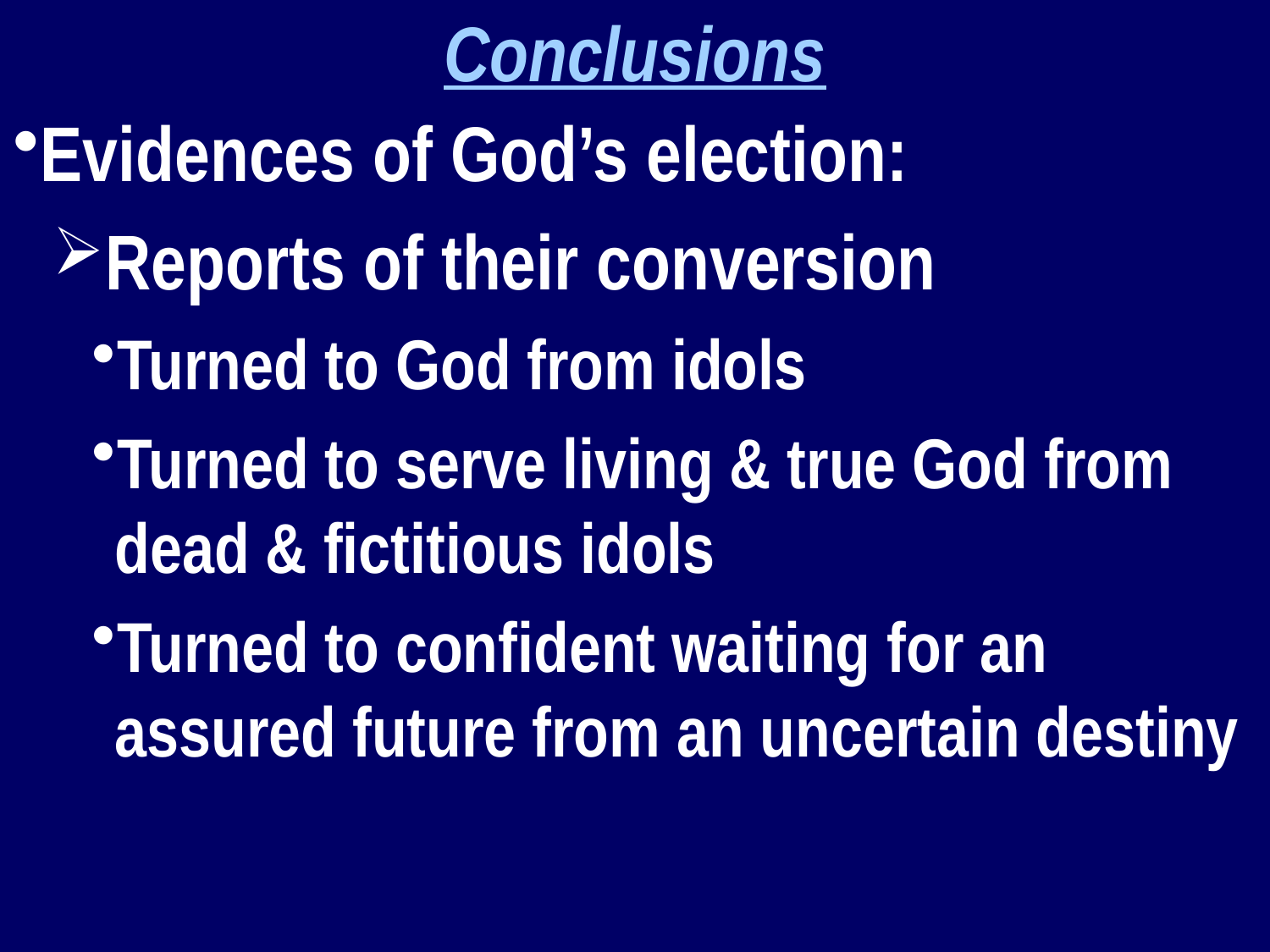

Conclusions
Evidences of God’s election:
Reports of their conversion
Turned to God from idols
Turned to serve living & true God from dead & fictitious idols
Turned to confident waiting for an assured future from an uncertain destiny